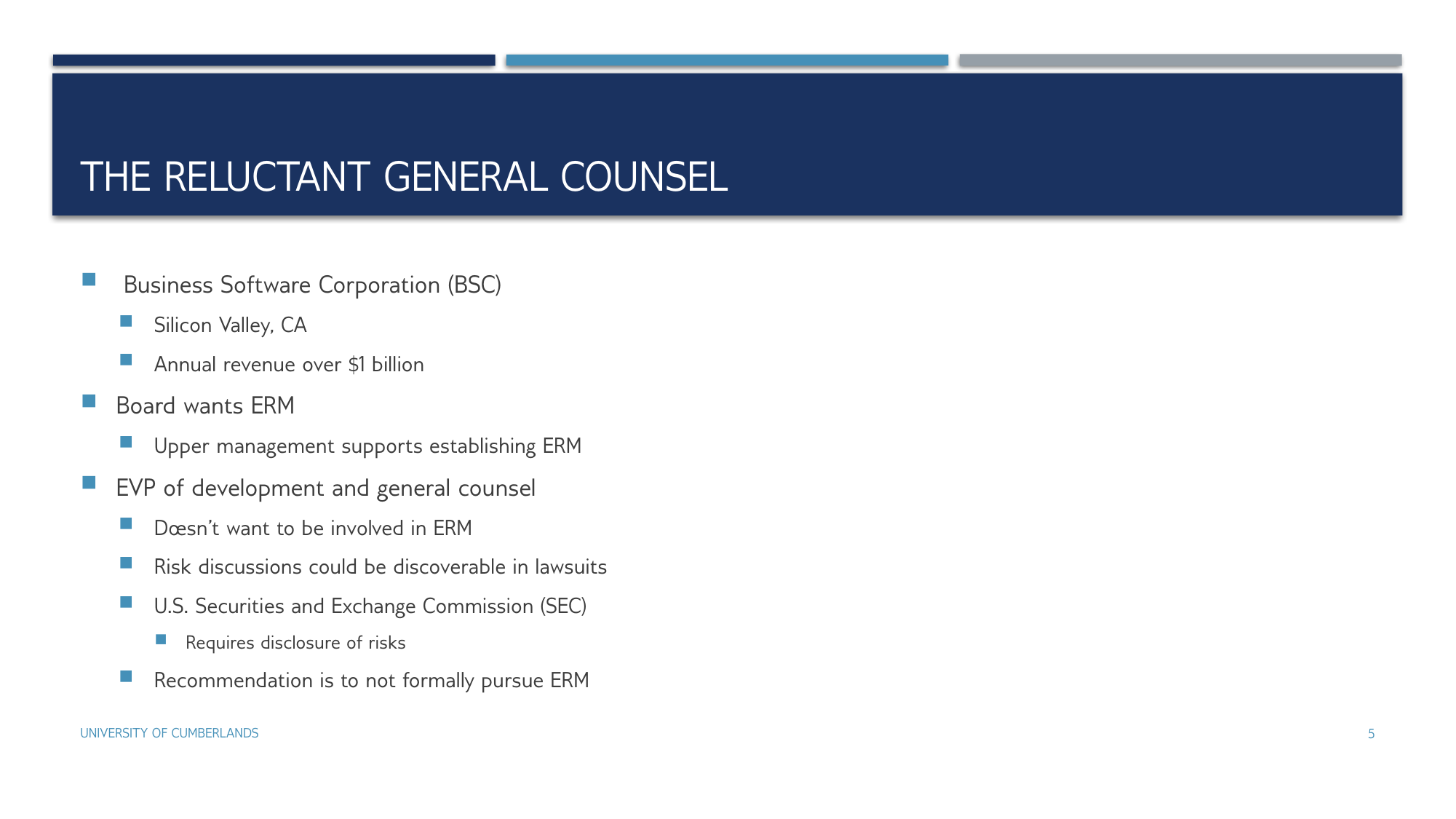

# The Reluctant General Counsel
 Business Software Corporation (BSC)
Silicon Valley, CA
Annual revenue over $1 billion
Board wants ERM
Upper management supports establishing ERM
EVP of development and general counsel
Doesn’t want to be involved in ERM
Risk discussions could be discoverable in lawsuits
U.S. Securities and Exchange Commission (SEC)
Requires disclosure of risks
Recommendation is to not formally pursue ERM
University of Cumberlands
5